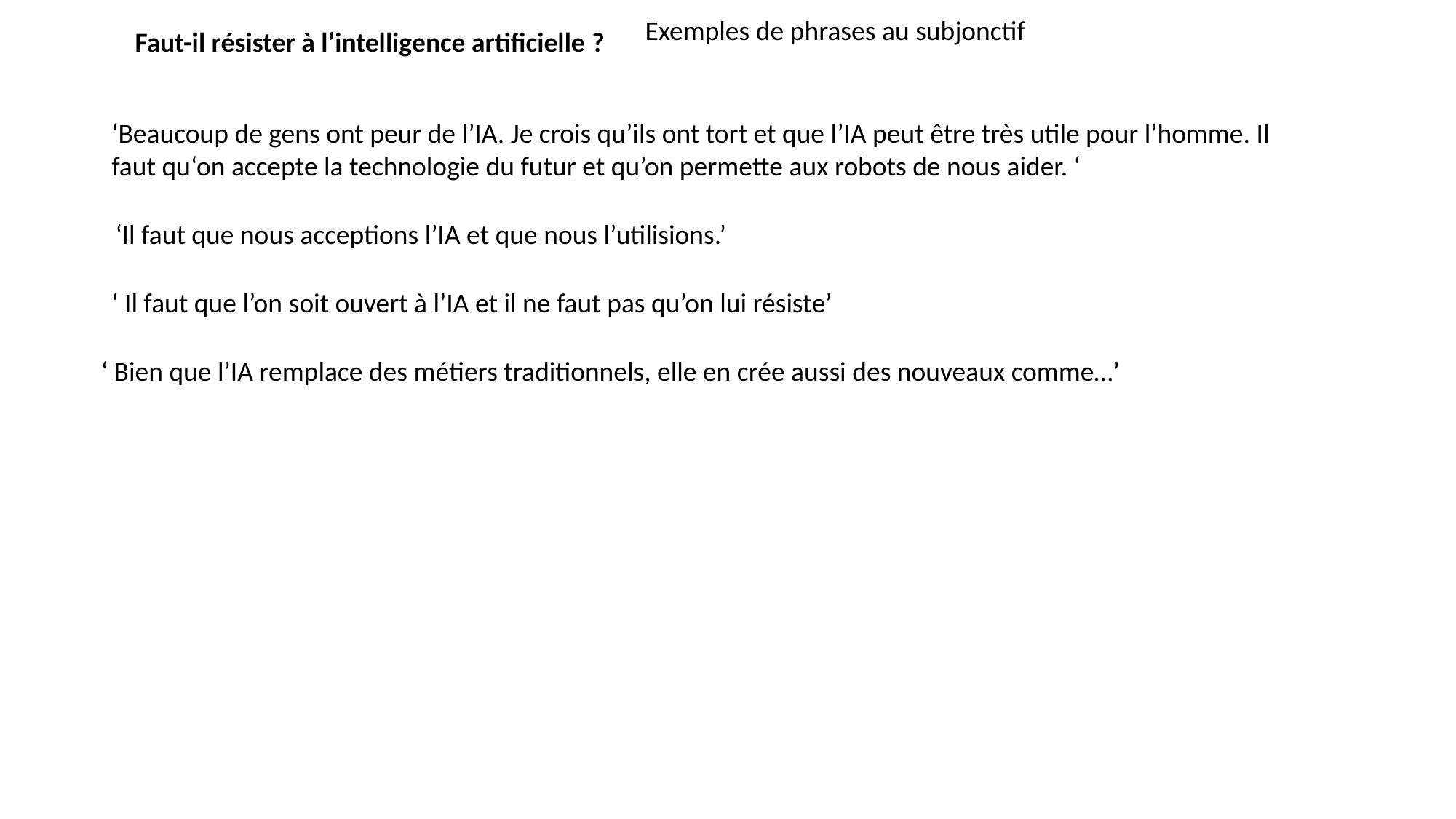

Exemples de phrases au subjonctif
Faut-il résister à l’intelligence artificielle ?
‘Beaucoup de gens ont peur de l’IA. Je crois qu’ils ont tort et que l’IA peut être très utile pour l’homme. Il faut qu‘on accepte la technologie du futur et qu’on permette aux robots de nous aider. ‘
‘Il faut que nous acceptions l’IA et que nous l’utilisions.’
‘ Il faut que l’on soit ouvert à l’IA et il ne faut pas qu’on lui résiste’
‘ Bien que l’IA remplace des métiers traditionnels, elle en crée aussi des nouveaux comme…’